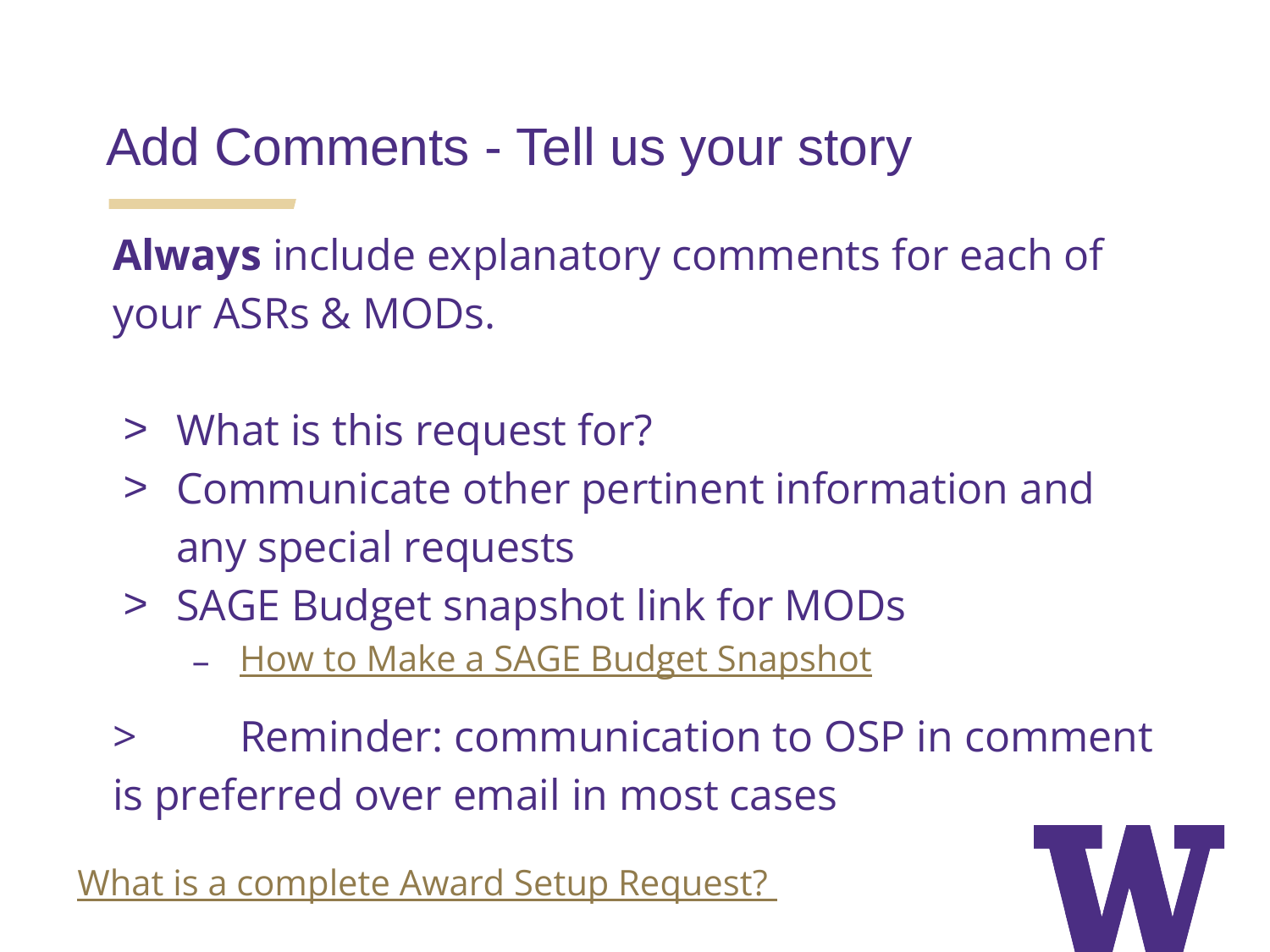

Add Comments - Tell us your story
Always include explanatory comments for each of your ASRs & MODs.

What is this request for?
Communicate other pertinent information and any special requests
SAGE Budget snapshot link for MODs
How to Make a SAGE Budget Snapshot
>	Reminder: communication to OSP in comment is preferred over email in most cases
What is a complete Award Setup Request?